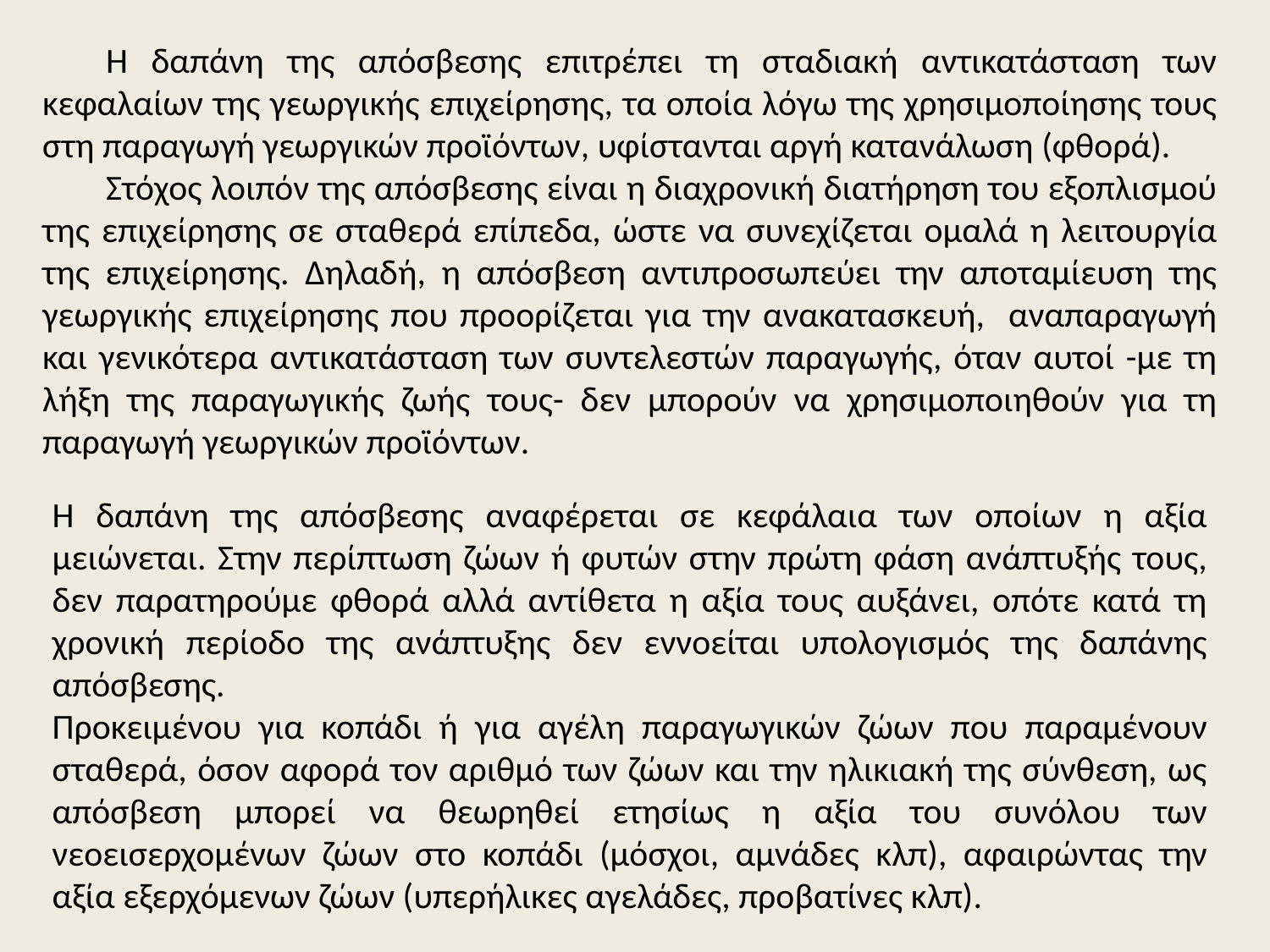

Η δαπάνη της απόσβεσης επιτρέπει τη σταδιακή αντικατάσταση των κεφαλαίων της γεωργικής επιχείρησης, τα οποία λόγω της χρησιμοποίησης τους στη παραγωγή γεωργικών προϊόντων, υφίστανται αργή κατανάλωση (φθορά).
Στόχος λοιπόν της απόσβεσης είναι η διαχρονική διατήρηση του εξοπλισμού της επιχείρησης σε σταθερά επίπεδα, ώστε να συνεχίζεται ομαλά η λειτουργία της επιχείρησης. Δηλαδή, η απόσβεση αντιπροσωπεύει την αποταμίευση της γεωργικής επιχείρησης που προορίζεται για την ανακατασκευή,  αναπαραγωγή και γενικότερα αντικατάσταση των συντελεστών παραγωγής, όταν αυτοί -με τη λήξη της παραγωγικής ζωής τους- δεν μπορούν να χρησιμοποιηθούν για τη παραγωγή γεωργικών προϊόντων.
Η δαπάνη της απόσβεσης αναφέρεται σε κεφάλαια των οποίων η αξία μειώνεται. Στην περίπτωση ζώων ή φυτών στην πρώτη φάση ανάπτυξής τους, δεν παρατηρούμε φθορά αλλά αντίθετα η αξία τους αυξάνει, οπότε κατά τη χρονική περίοδο της ανάπτυξης δεν εννοείται υπολογισμός της δαπάνης απόσβεσης.
Προκειμένου για κοπάδι ή για αγέλη παραγωγικών ζώων που παραμένουν σταθερά, όσον αφορά τον αριθμό των ζώων και την ηλικιακή της σύνθεση, ως απόσβεση μπορεί να θεωρηθεί ετησίως η αξία του συνόλου των νεοεισερχομένων ζώων στο κοπάδι (μόσχοι, αμνάδες κλπ), αφαιρώντας την αξία εξερχόμενων ζώων (υπερήλικες αγελάδες, προβατίνες κλπ).